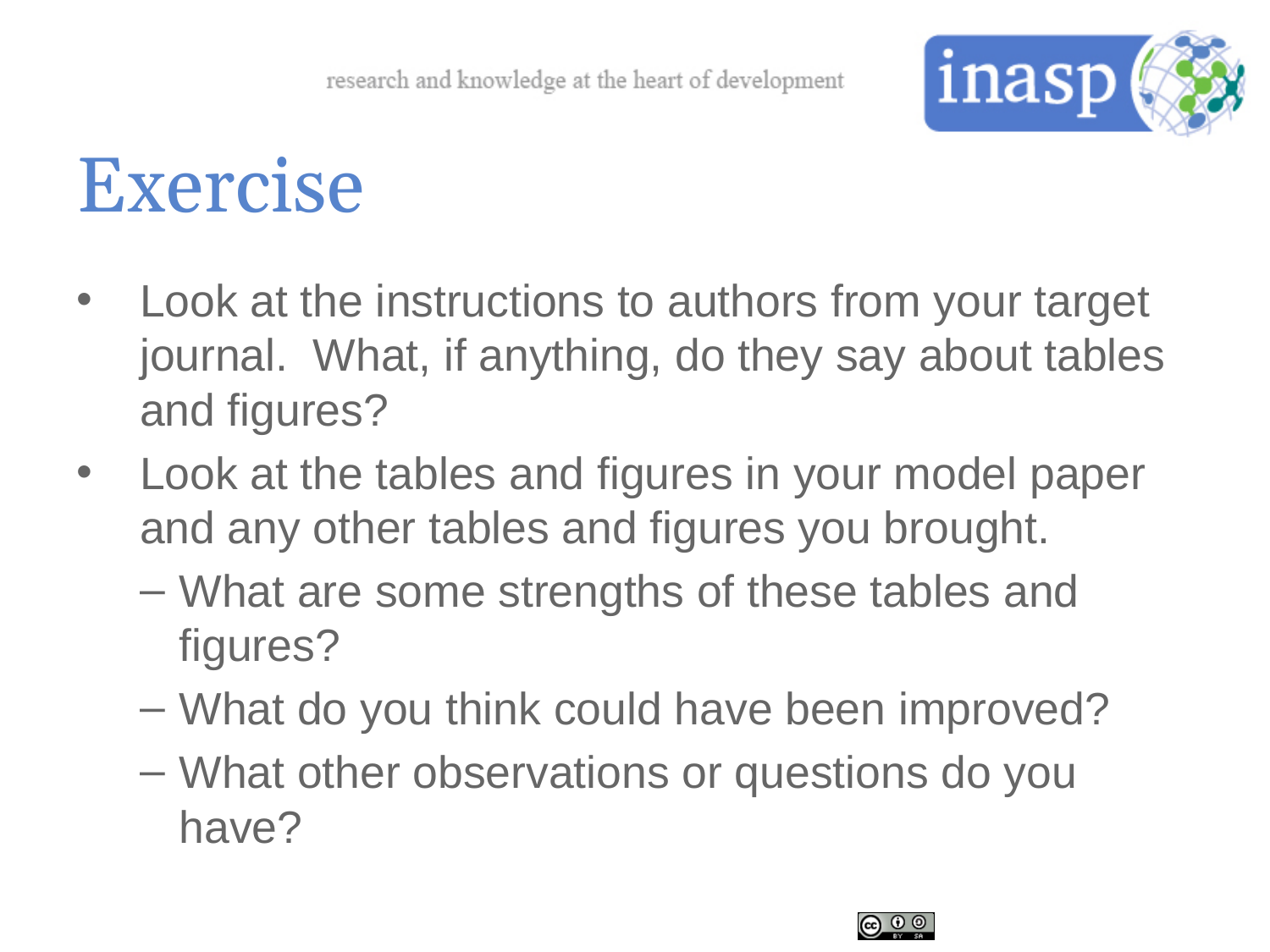

# Exercise
Look at the instructions to authors from your target journal.  What, if anything, do they say about tables and figures?
Look at the tables and figures in your model paper and any other tables and figures you brought.
What are some strengths of these tables and figures?
What do you think could have been improved?
What other observations or questions do you have?